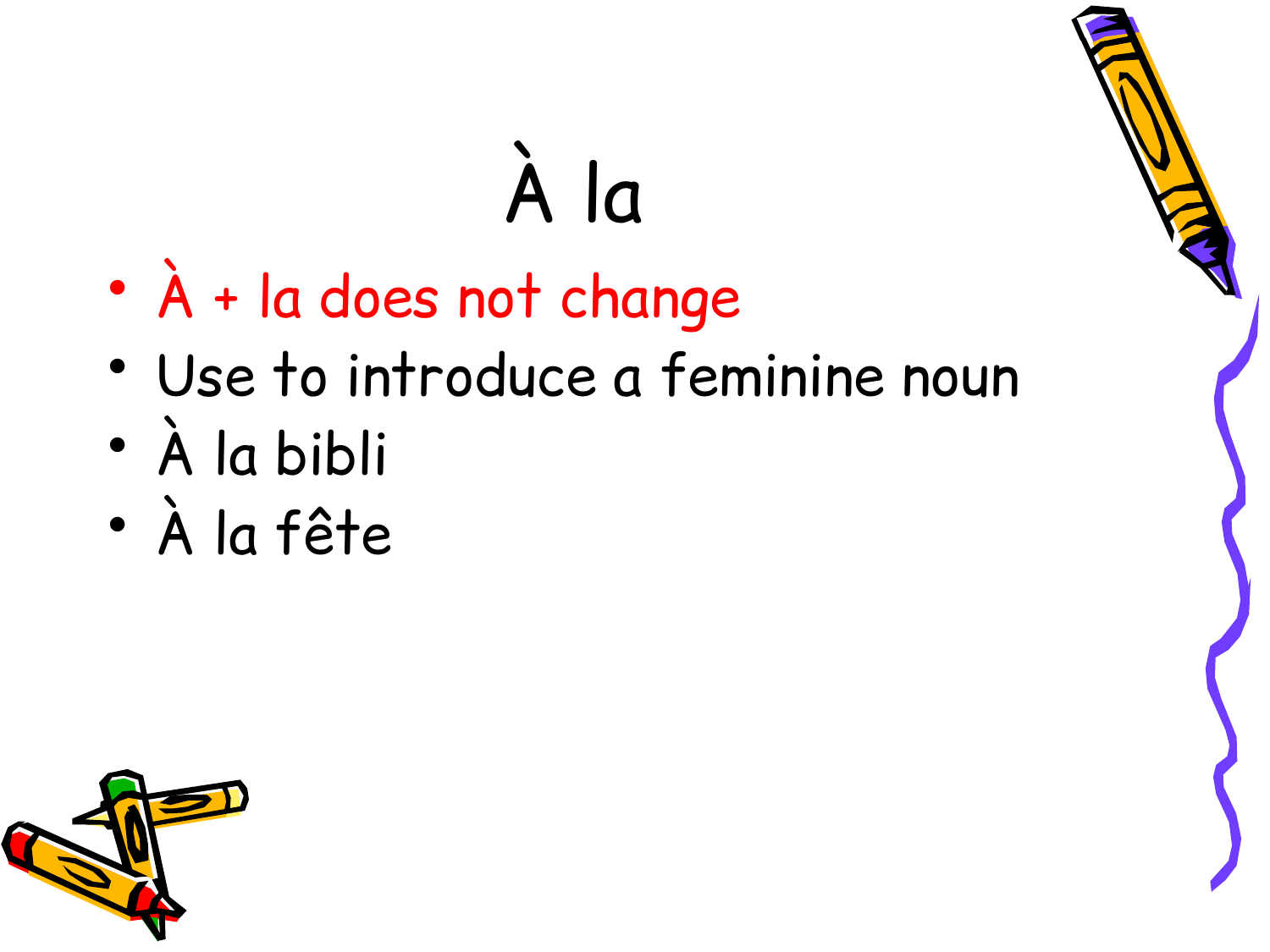

# À la
À + la does not change
Use to introduce a feminine noun
À la bibli
À la fête